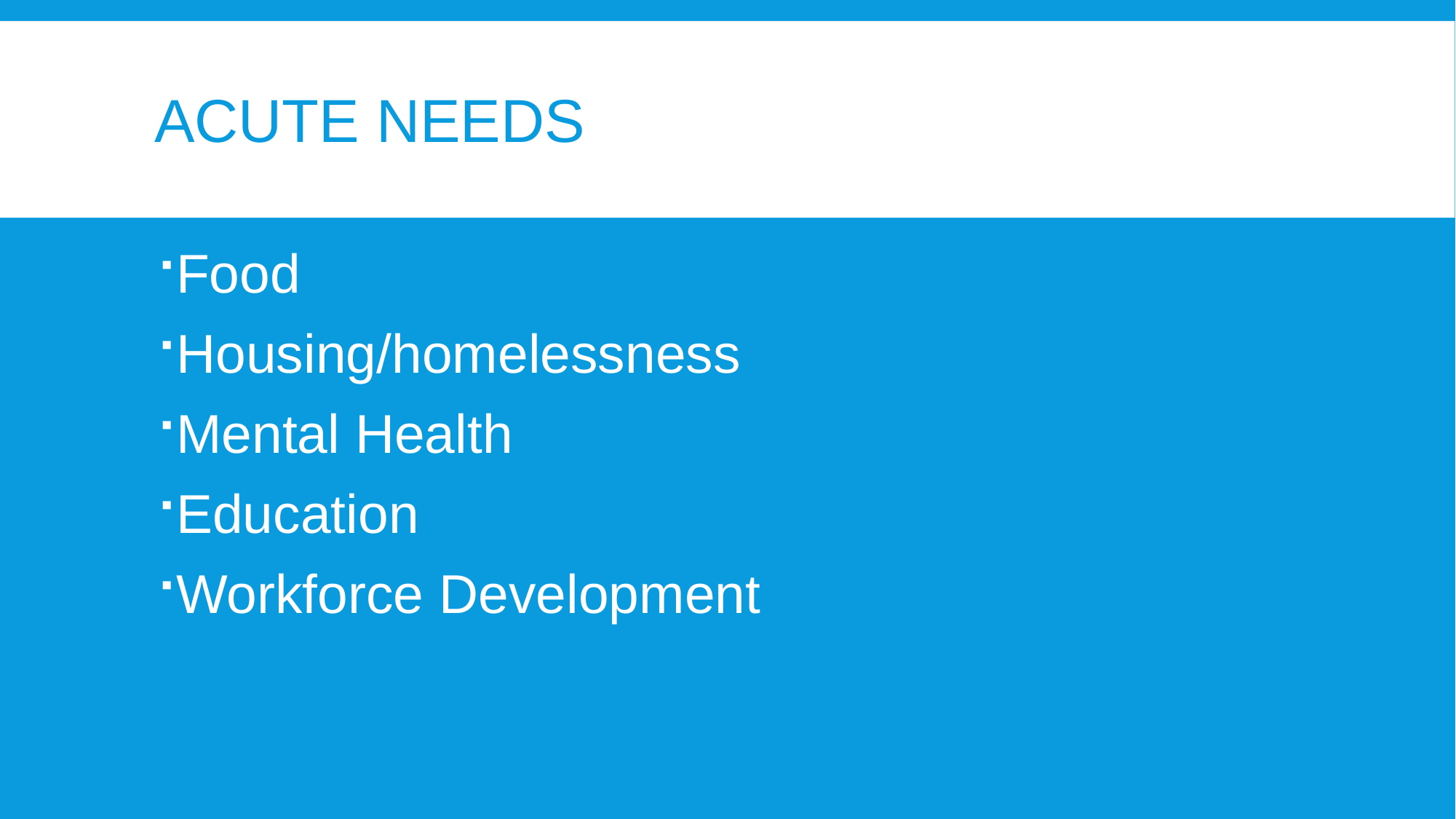

# Acute Needs
Food
Housing/homelessness
Mental Health
Education
Workforce Development